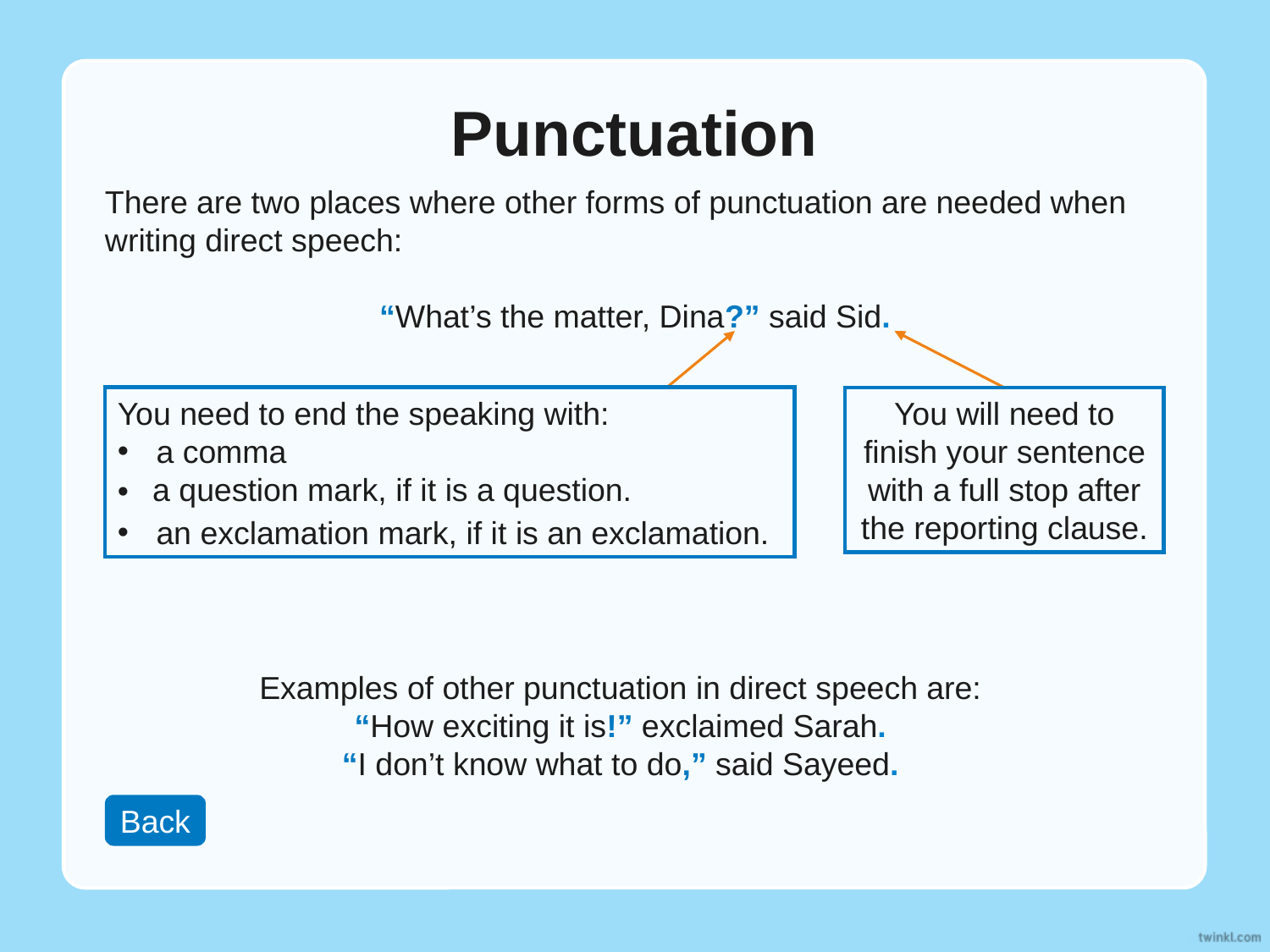

# Punctuation
There are two places where other forms of punctuation are needed when writing direct speech:

“What’s the matter, Dina?” said Sid.
You need to end the speaking with:
 a comma
 a question mark, if it is a question.
 an exclamation mark, if it is an exclamation.
You will need to finish your sentence with a full stop after the reporting clause.
Examples of other punctuation in direct speech are:
“How exciting it is!” exclaimed Sarah.
“I don’t know what to do,” said Sayeed.
Back